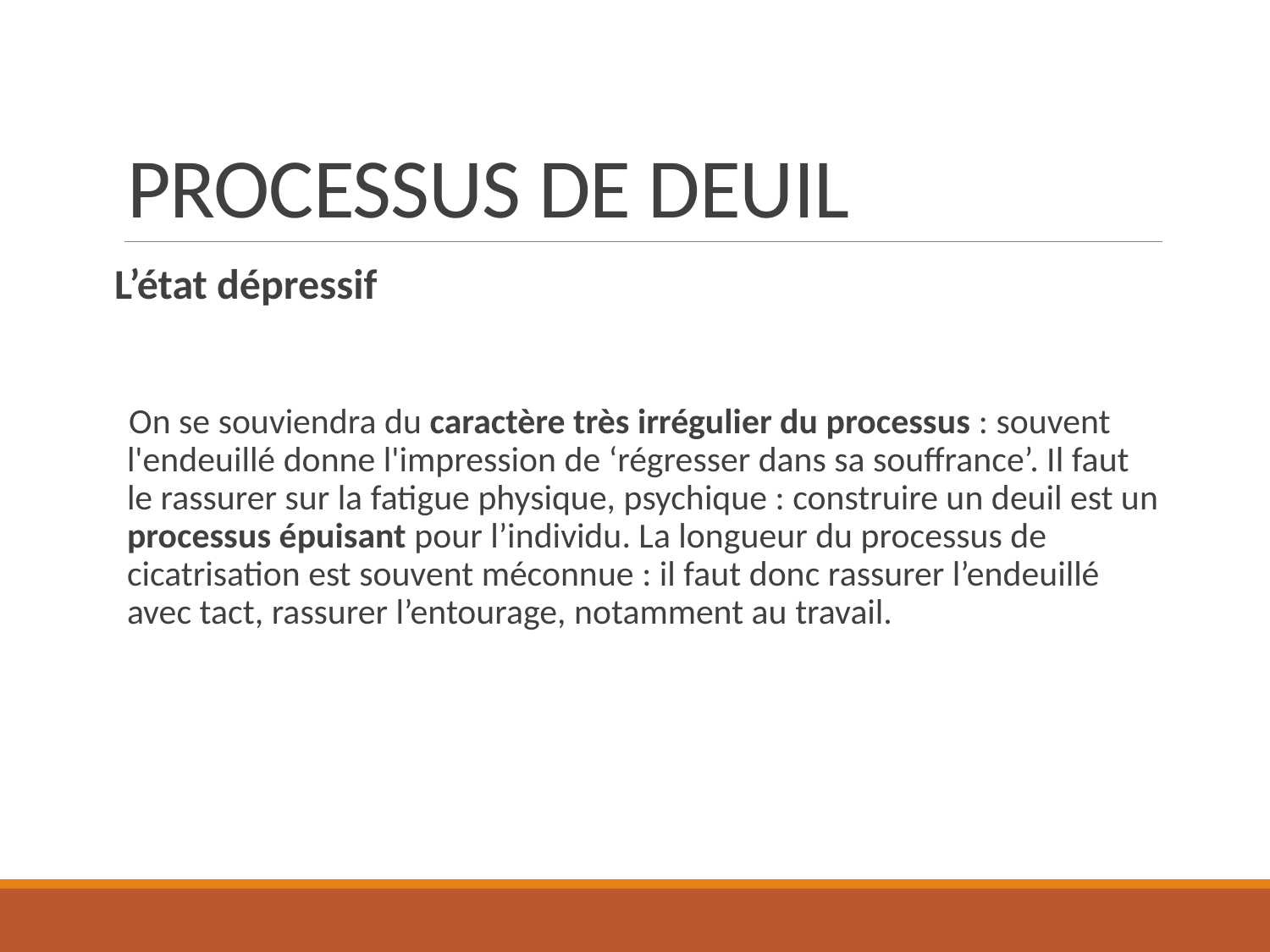

# PROCESSUS DE DEUIL
L’état dépressif

  On se souviendra du caractère très irrégulier du processus : souvent l'endeuillé donne l'impression de ‘régresser dans sa souffrance’. Il faut le rassurer sur la fatigue physique, psychique : construire un deuil est un processus épuisant pour l’individu. La longueur du processus de cicatrisation est souvent méconnue : il faut donc rassurer l’endeuillé avec tact, rassurer l’entourage, notamment au travail.